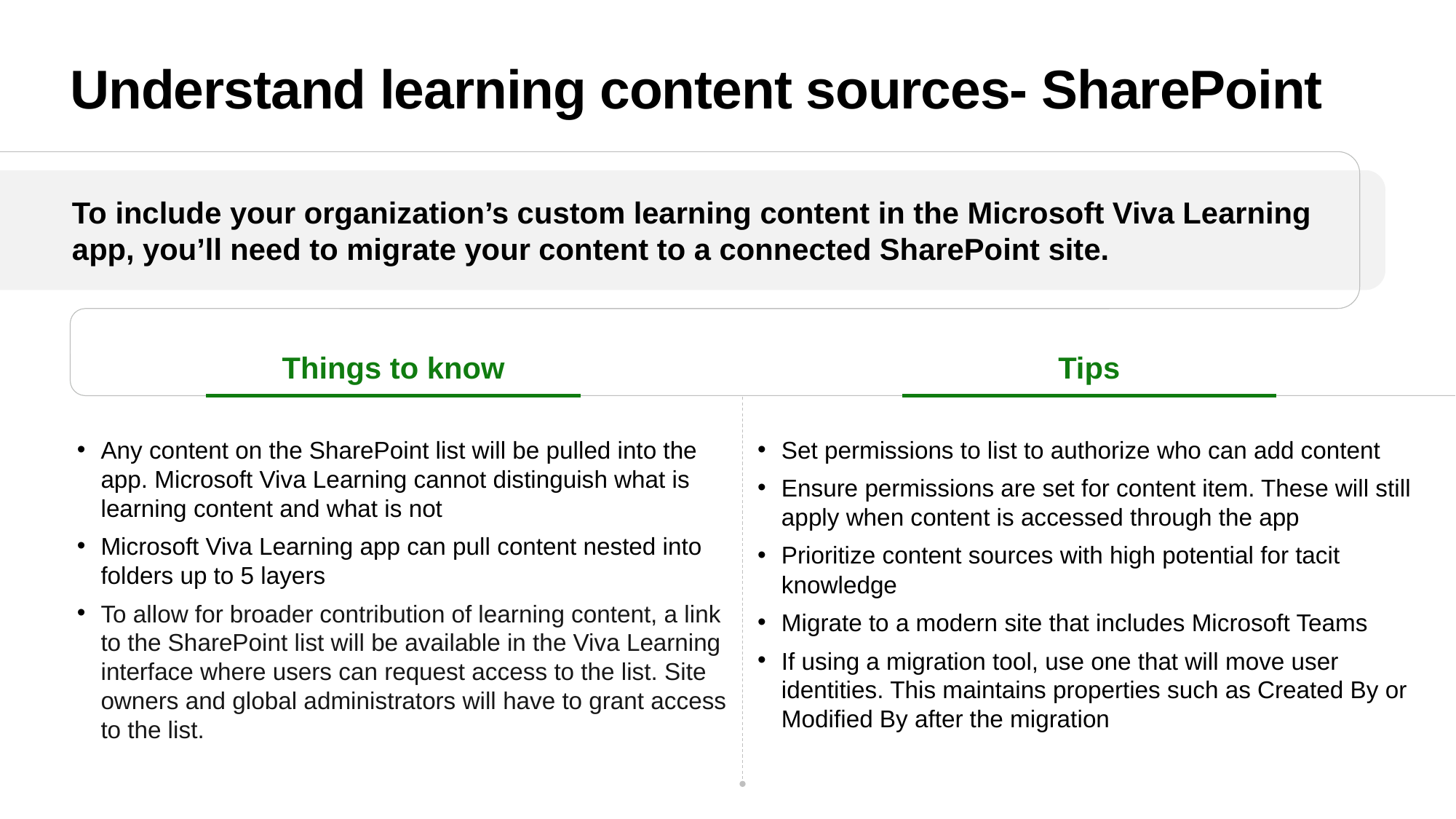

To include your organization’s custom learning content in the Microsoft Viva Learning app, you’ll need to migrate your content to a connected SharePoint site.

# Understand learning content sources- SharePoint
Things to know
Tips
Any content on the SharePoint list will be pulled into the app. Microsoft Viva Learning cannot distinguish what is learning content and what is not
Microsoft Viva Learning app can pull content nested into folders up to 5 layers
To allow for broader contribution of learning content, a link to the SharePoint list will be available in the Viva Learning interface where users can request access to the list. Site owners and global administrators will have to grant access to the list.
Set permissions to list to authorize who can add content
Ensure permissions are set for content item. These will still apply when content is accessed through the app
Prioritize content sources with high potential for tacit knowledge
Migrate to a modern site that includes Microsoft Teams
If using a migration tool, use one that will move user identities. This maintains properties such as Created By or Modified By after the migration